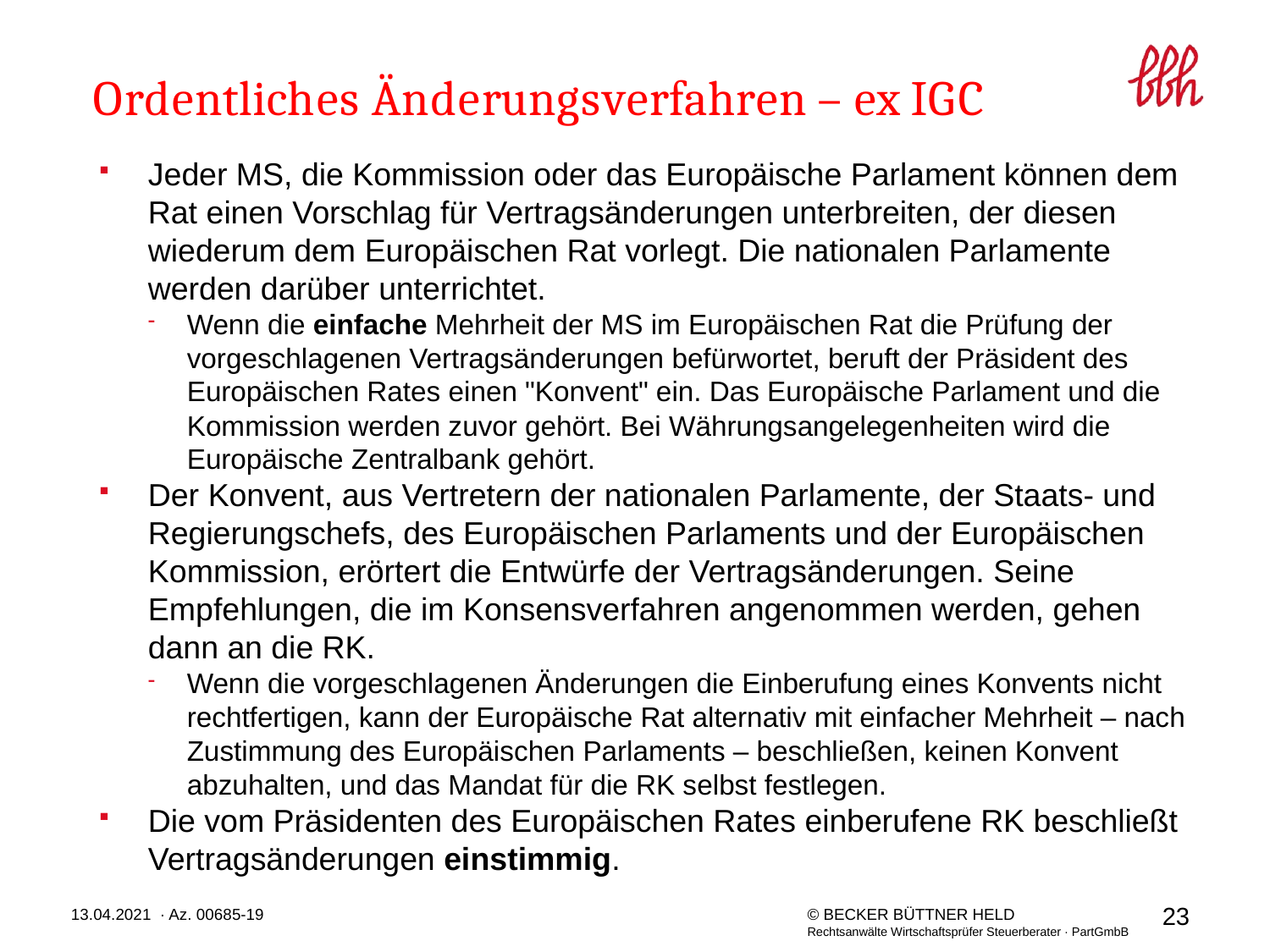

# Ordentliches Änderungsverfahren – ex IGC
Jeder MS, die Kommission oder das Europäische Parlament können dem Rat einen Vorschlag für Vertragsänderungen unterbreiten, der diesen wiederum dem Europäischen Rat vorlegt. Die nationalen Parlamente werden darüber unterrichtet.
Wenn die einfache Mehrheit der MS im Europäischen Rat die Prüfung der vorgeschlagenen Vertragsänderungen befürwortet, beruft der Präsident des Europäischen Rates einen "Konvent" ein. Das Europäische Parlament und die Kommission werden zuvor gehört. Bei Währungsangelegenheiten wird die Europäische Zentralbank gehört.
Der Konvent, aus Vertretern der nationalen Parlamente, der Staats- und Regierungschefs, des Europäischen Parlaments und der Europäischen Kommission, erörtert die Entwürfe der Vertragsänderungen. Seine Empfehlungen, die im Konsensverfahren angenommen werden, gehen dann an die RK.
Wenn die vorgeschlagenen Änderungen die Einberufung eines Konvents nicht rechtfertigen, kann der Europäische Rat alternativ mit einfacher Mehrheit – nach Zustimmung des Europäischen Parlaments – beschließen, keinen Konvent abzuhalten, und das Mandat für die RK selbst festlegen.
Die vom Präsidenten des Europäischen Rates einberufene RK beschließt Vertragsänderungen einstimmig.